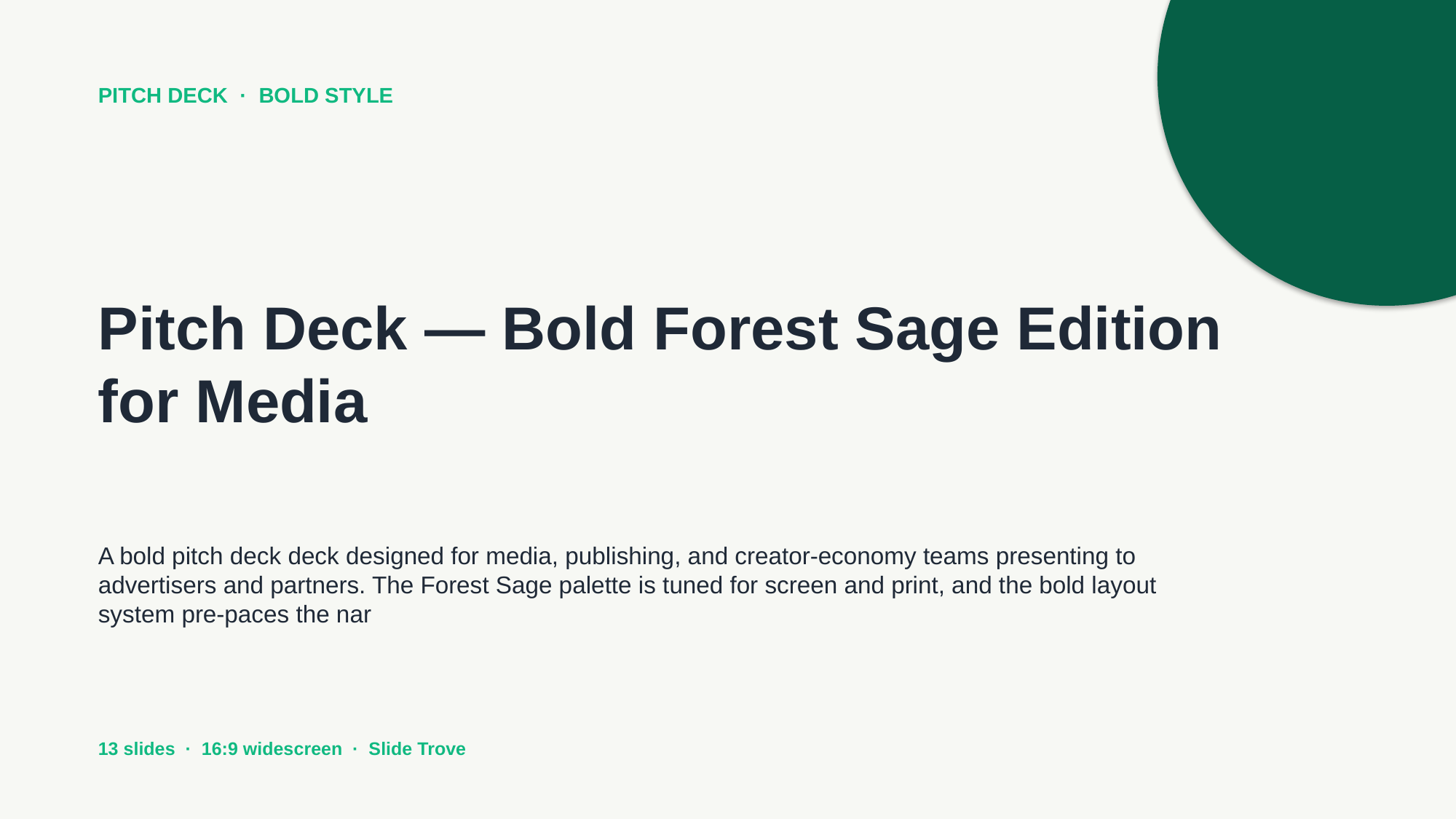

PITCH DECK  ·  BOLD STYLE
Pitch Deck — Bold Forest Sage Edition for Media
A bold pitch deck deck designed for media, publishing, and creator-economy teams presenting to advertisers and partners. The Forest Sage palette is tuned for screen and print, and the bold layout system pre-paces the nar
13 slides  ·  16:9 widescreen  ·  Slide Trove